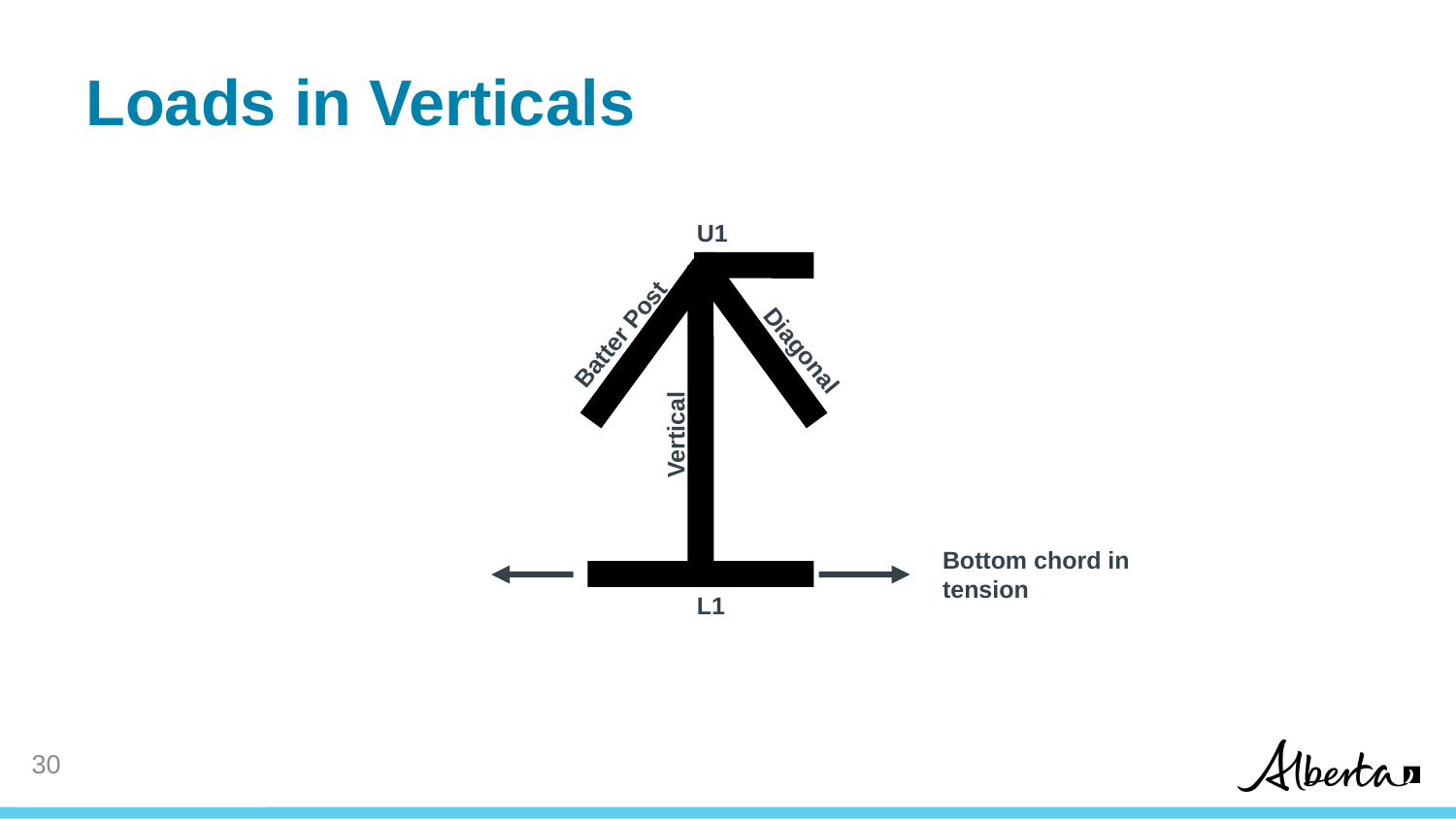

# Loads in Verticals
U1

Batter Post
Diagonal
Vertical
Bottom chord in tension

L1
30